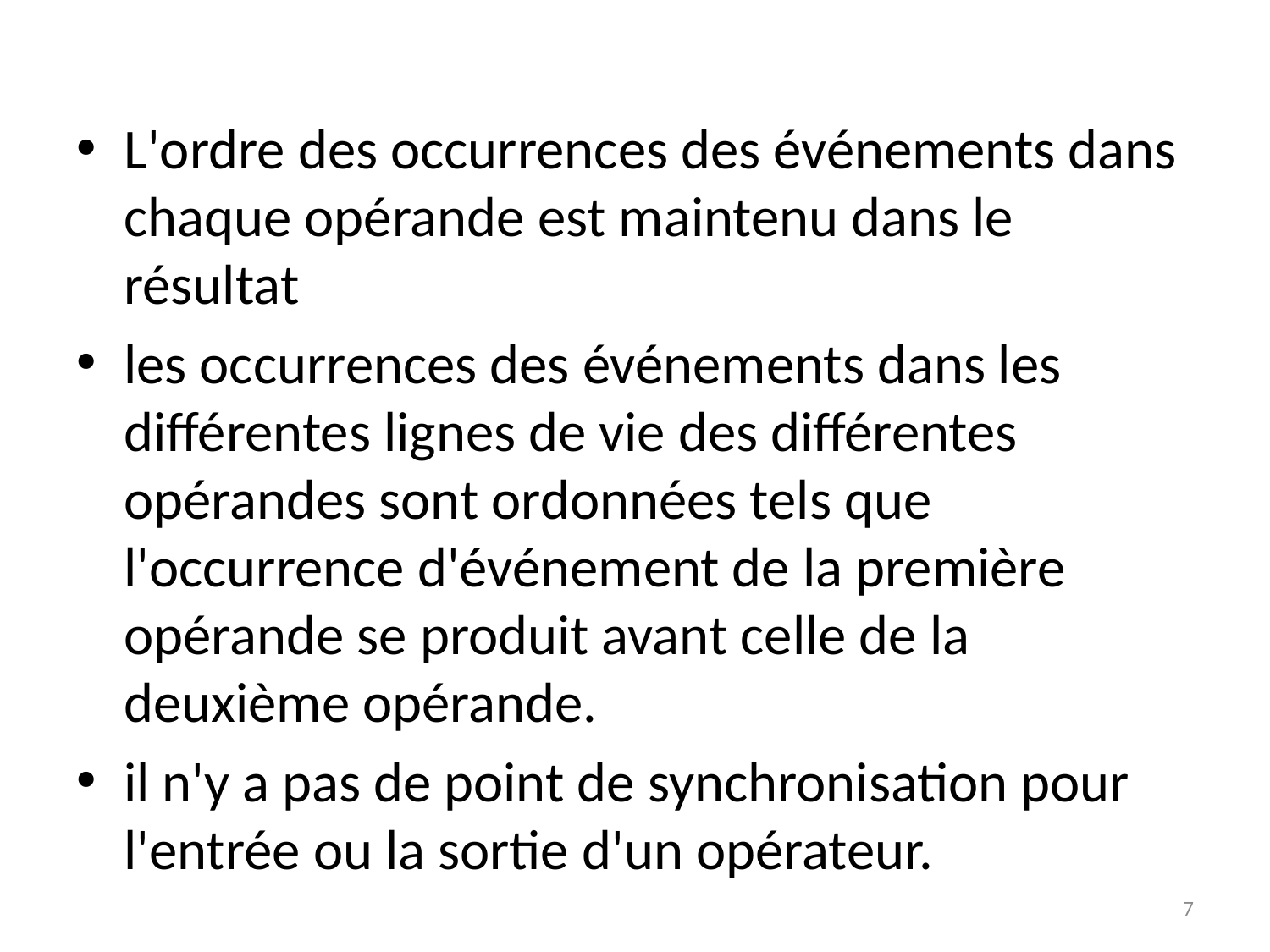

L'ordre des occurrences des événements dans chaque opérande est maintenu dans le résultat
les occurrences des événements dans les différentes lignes de vie des différentes opérandes sont ordonnées tels que l'occurrence d'événement de la première opérande se produit avant celle de la deuxième opérande.
il n'y a pas de point de synchronisation pour l'entrée ou la sortie d'un opérateur.

7